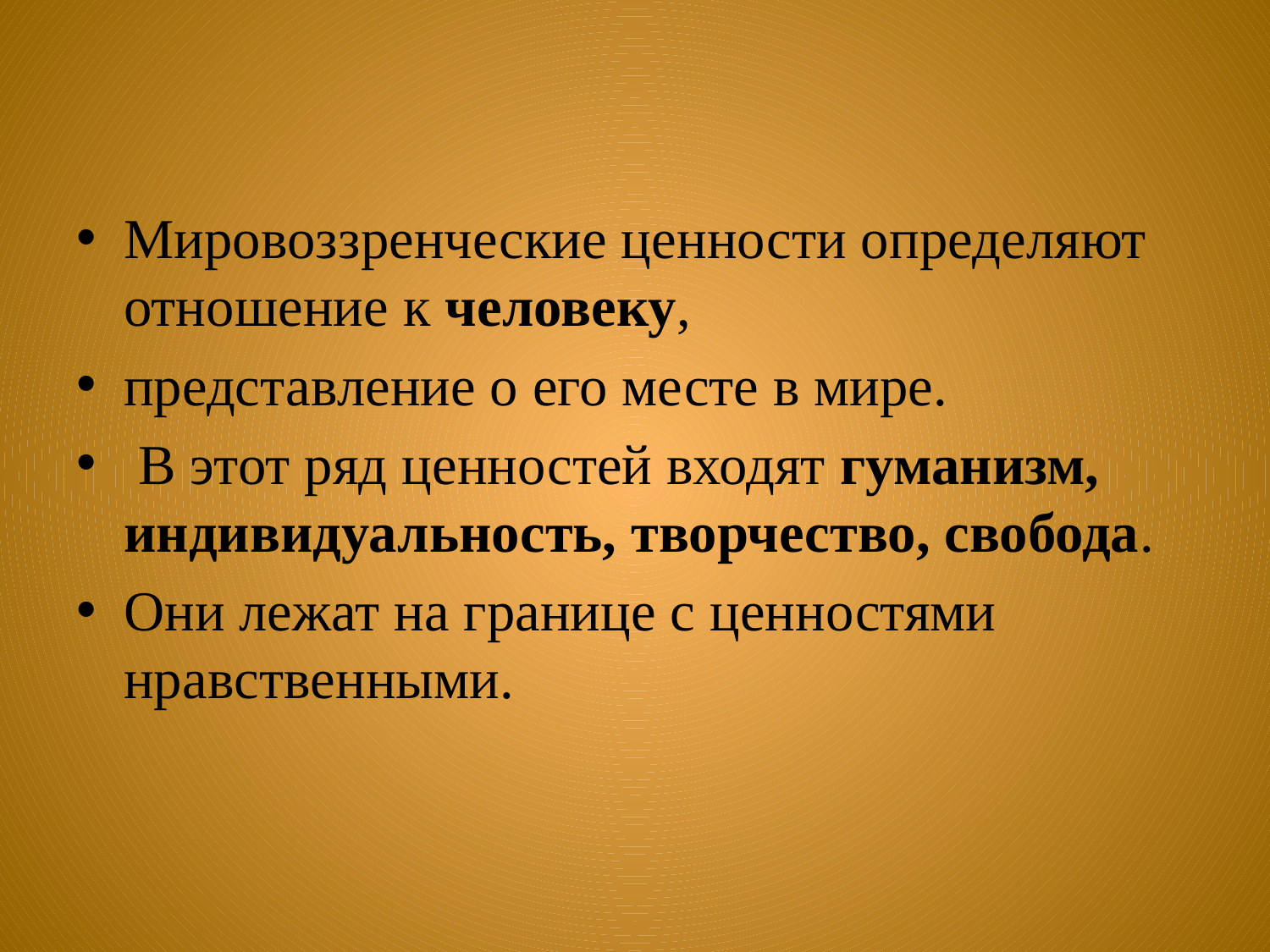

#
Мировоззренческие ценности определяют отношение к человеку,
представление о его месте в мире.
 В этот ряд ценностей входят гуманизм, индивидуальность, творчество, свобода.
Они лежат на границе с ценностями нравственными.